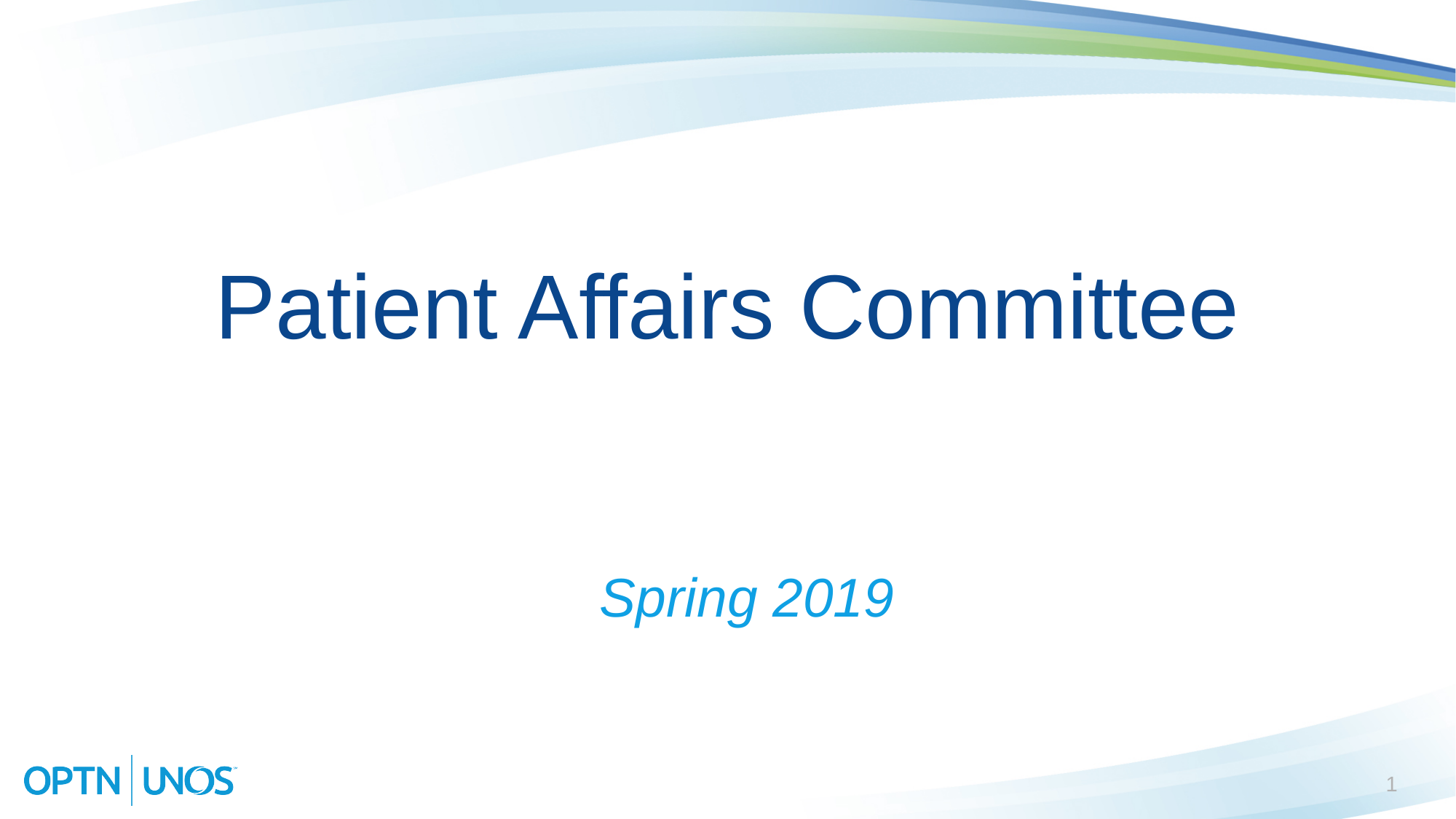

# Patient Affairs Committee
Spring 2019
1